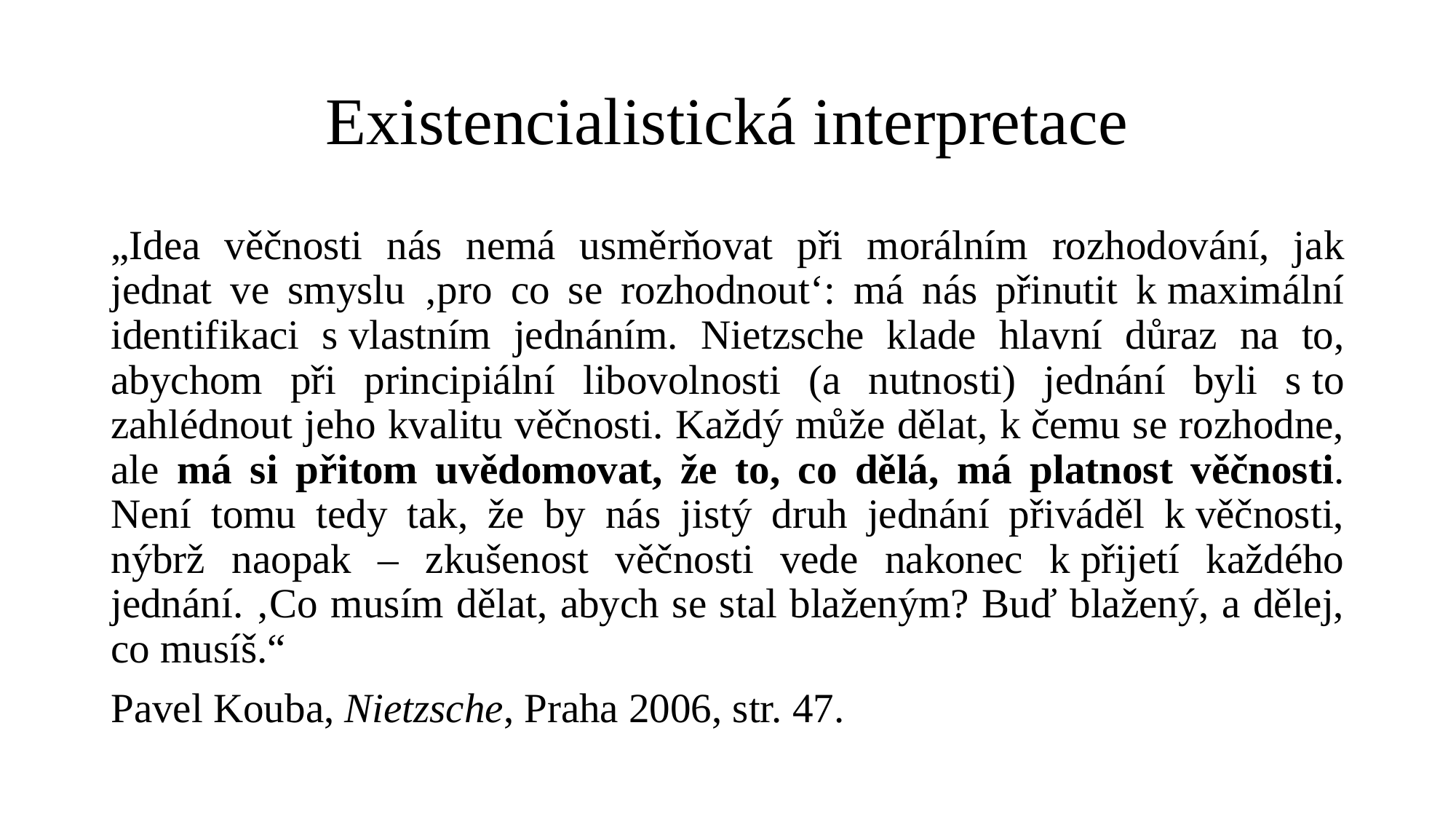

# Existencialistická interpretace
„Idea věčnosti nás nemá usměrňovat při morálním rozhodování, jak jednat ve smyslu ‚pro co se rozhodnout‘: má nás přinutit k maximální identifikaci s vlastním jednáním. Nietzsche klade hlavní důraz na to, abychom při principiální libovolnosti (a nutnosti) jednání byli s to zahlédnout jeho kvalitu věčnosti. Každý může dělat, k čemu se rozhodne, ale má si přitom uvědomovat, že to, co dělá, má platnost věčnosti. Není tomu tedy tak, že by nás jistý druh jednání přiváděl k věčnosti, nýbrž naopak – zkušenost věčnosti vede nakonec k přijetí každého jednání. ‚Co musím dělat, abych se stal blaženým? Buď blažený, a dělej, co musíš.“
Pavel Kouba, Nietzsche, Praha 2006, str. 47.